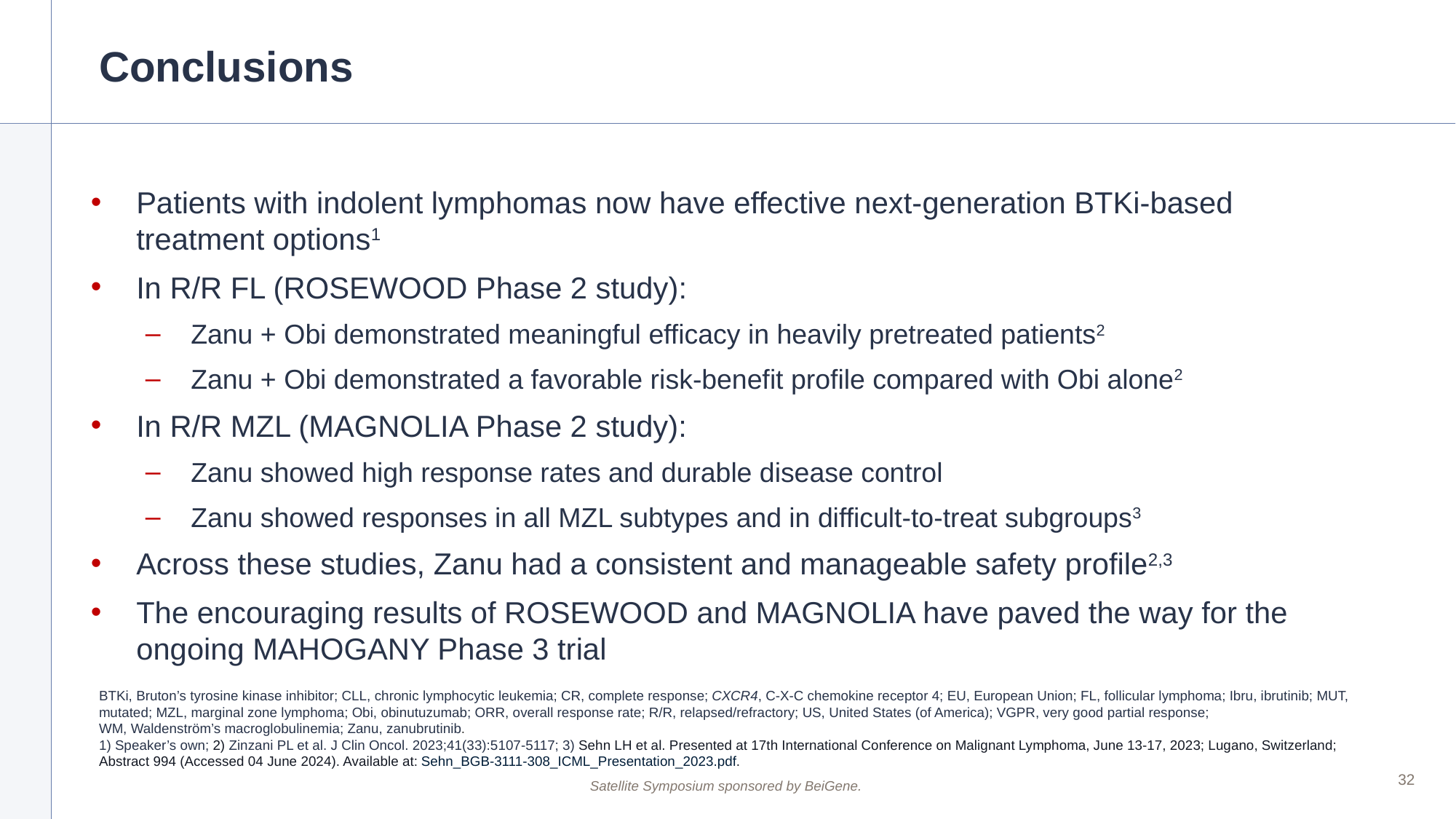

# Conclusions
Patients with indolent lymphomas now have effective next-generation BTKi-based treatment options1
In R/R FL (ROSEWOOD Phase 2 study):
Zanu + Obi demonstrated meaningful efficacy in heavily pretreated patients2
Zanu + Obi demonstrated a favorable risk-benefit profile compared with Obi alone2
In R/R MZL (MAGNOLIA Phase 2 study):
Zanu showed high response rates and durable disease control
Zanu showed responses in all MZL subtypes and in difficult-to-treat subgroups3
Across these studies, Zanu had a consistent and manageable safety profile2,3
The encouraging results of ROSEWOOD and MAGNOLIA have paved the way for the  ongoing MAHOGANY Phase 3 trial

BTKi, Bruton’s tyrosine kinase inhibitor; CLL, chronic lymphocytic leukemia; CR, complete response; CXCR4, C-X-C chemokine receptor 4; EU, European Union; FL, follicular lymphoma; Ibru, ibrutinib; MUT, mutated; MZL, marginal zone lymphoma; Obi, obinutuzumab; ORR, overall response rate; R/R, relapsed/refractory; US, United States (of America); VGPR, very good partial response;
WM, Waldenström’s macroglobulinemia; Zanu, zanubrutinib.
1) Speaker’s own; 2) Zinzani PL et al. J Clin Oncol. 2023;41(33):5107-5117; 3) Sehn LH et al. Presented at 17th International Conference on Malignant Lymphoma, June 13-17, 2023; Lugano, Switzerland; Abstract 994 (Accessed 04 June 2024). Available at: Sehn_BGB-3111-308_ICML_Presentation_2023.pdf.
32